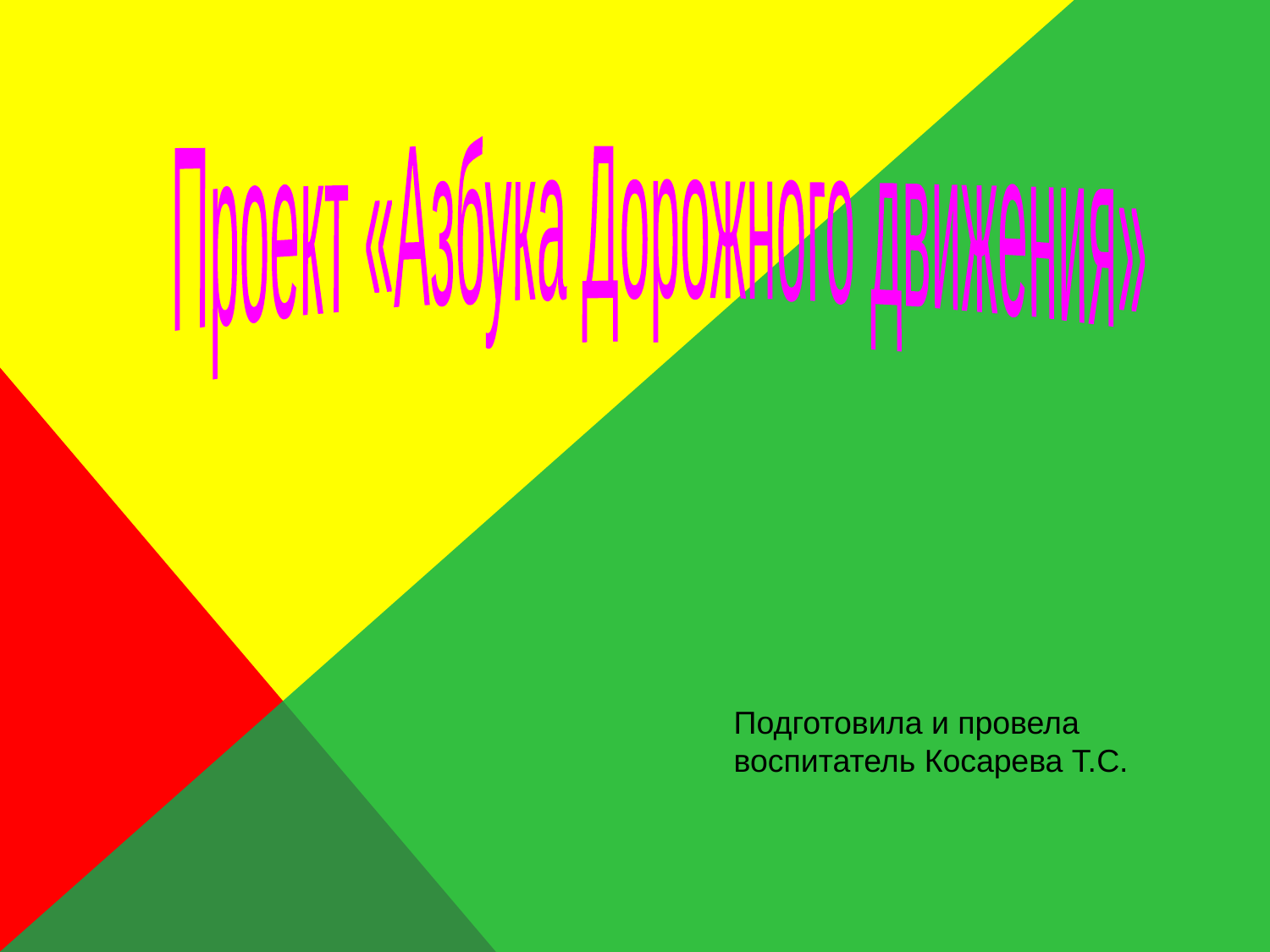

Проект «Азбука Дорожного движения»
Подготовила и провела
воспитатель Косарева Т.С.